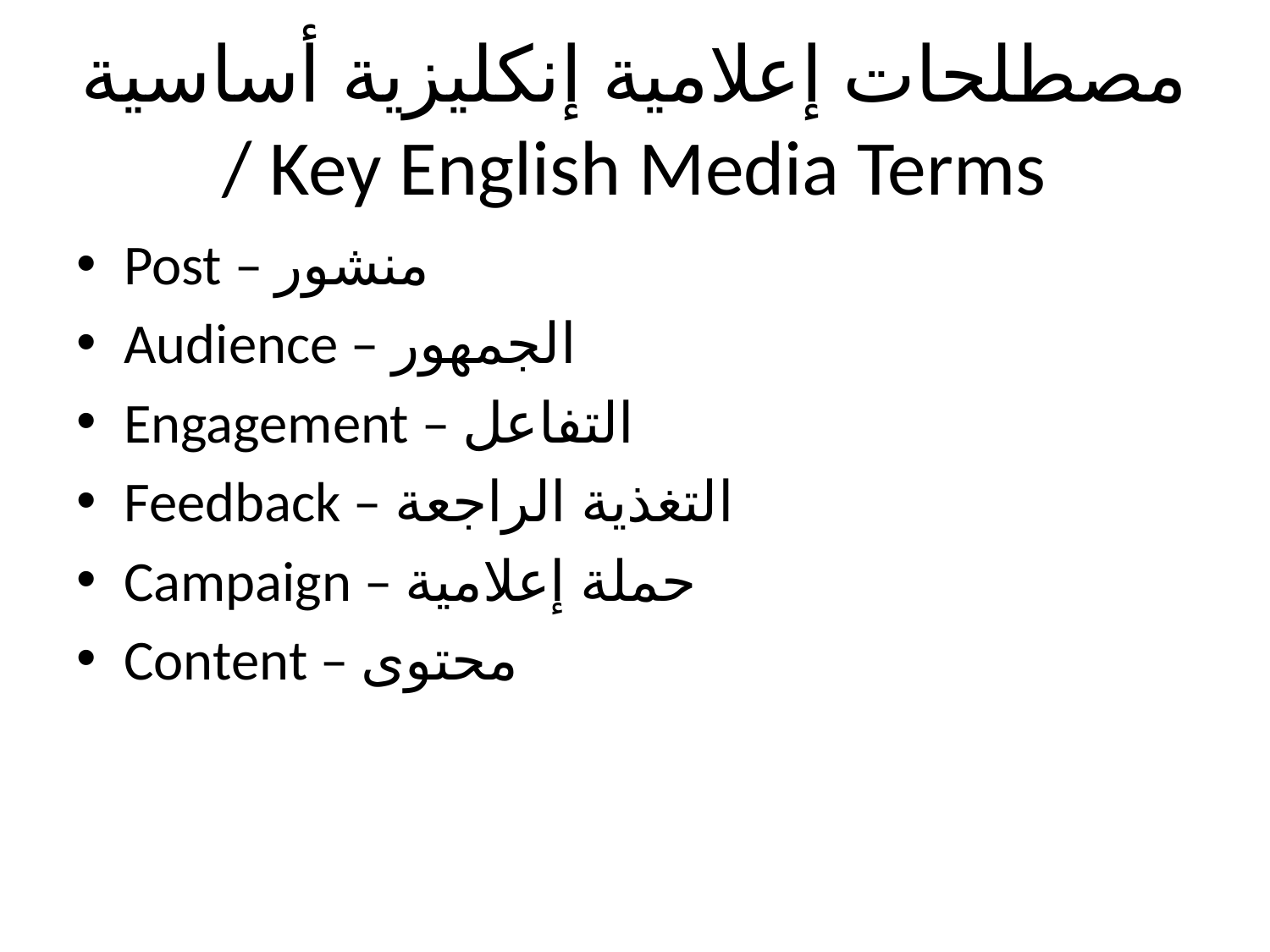

# مصطلحات إعلامية إنكليزية أساسية / Key English Media Terms
Post – منشور
Audience – الجمهور
Engagement – التفاعل
Feedback – التغذية الراجعة
Campaign – حملة إعلامية
Content – محتوى